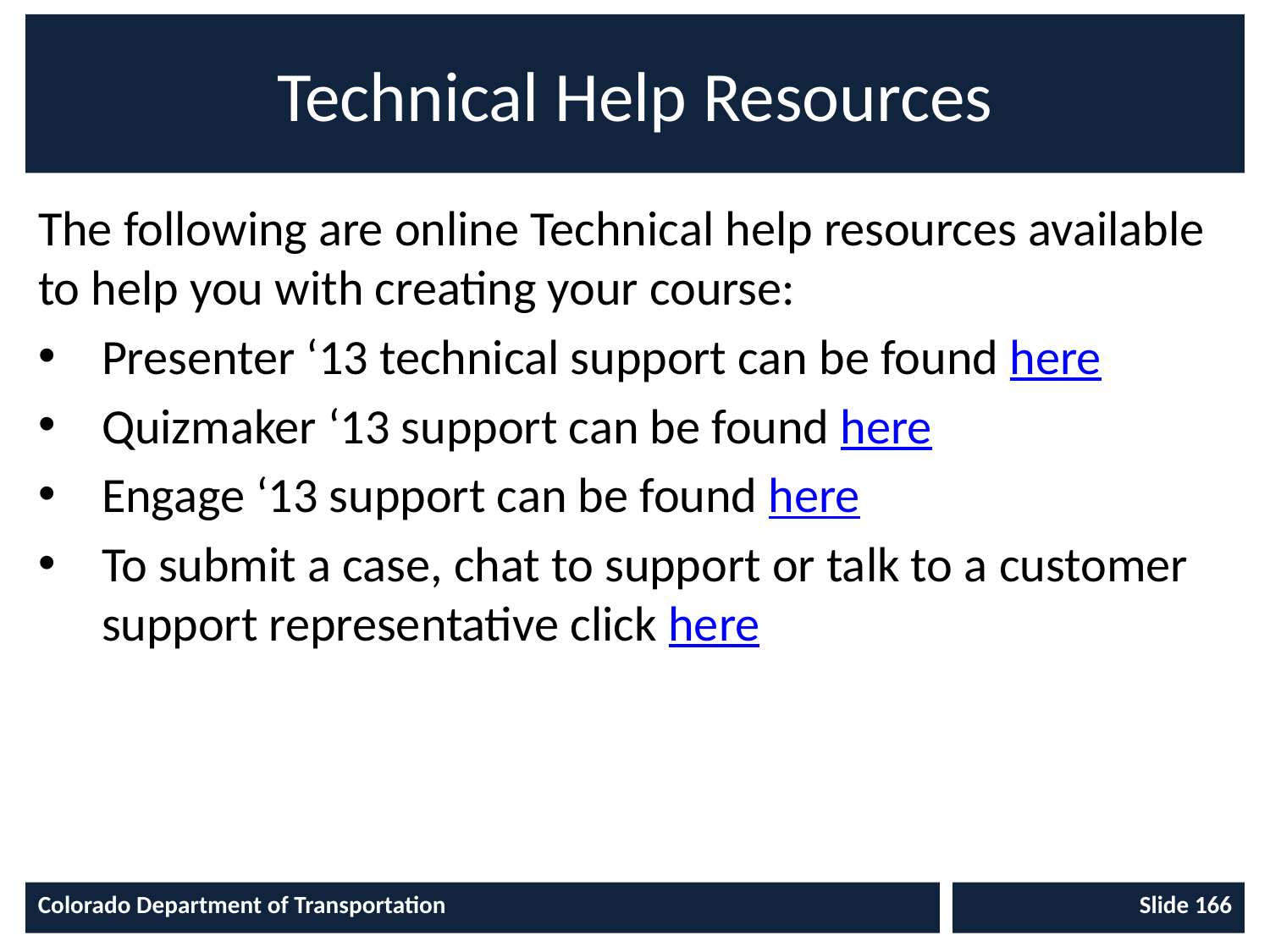

# Technical Help Resources
The following are online Technical help resources available to help you with creating your course:
Presenter ‘13 technical support can be found here
Quizmaker ‘13 support can be found here
Engage ‘13 support can be found here
To submit a case, chat to support or talk to a customer support representative click here
Colorado Department of Transportation
Slide 166